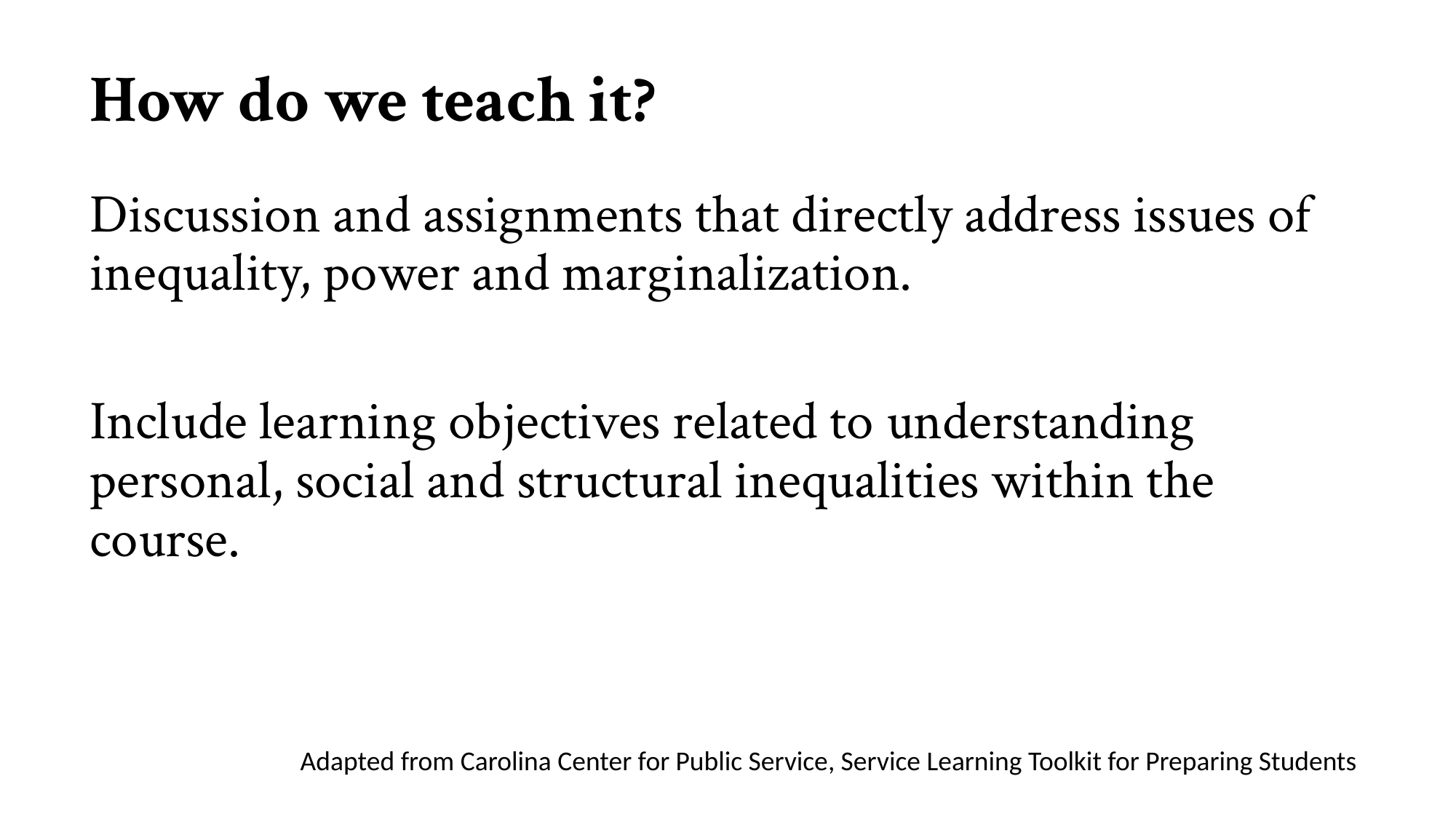

# How do we teach it?
Discussion and assignments that directly address issues of inequality, power and marginalization.

Include learning objectives related to understanding personal, social and structural inequalities within the course.

Adapted from Carolina Center for Public Service, Service Learning Toolkit for Preparing Students